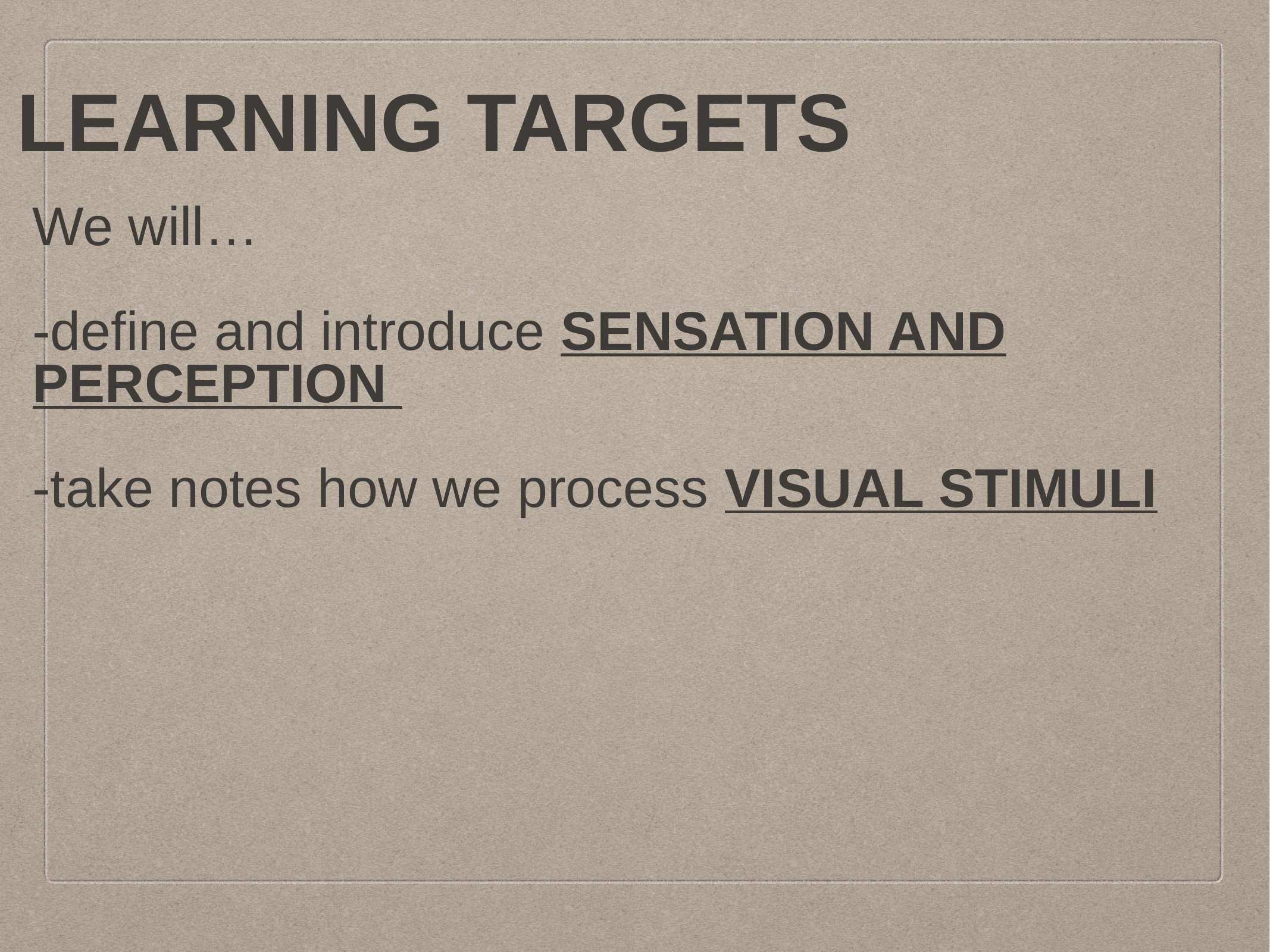

# LEARNING TARGETS
We will…

-define and introduce SENSATION AND PERCEPTION

-take notes how we process VISUAL STIMULI